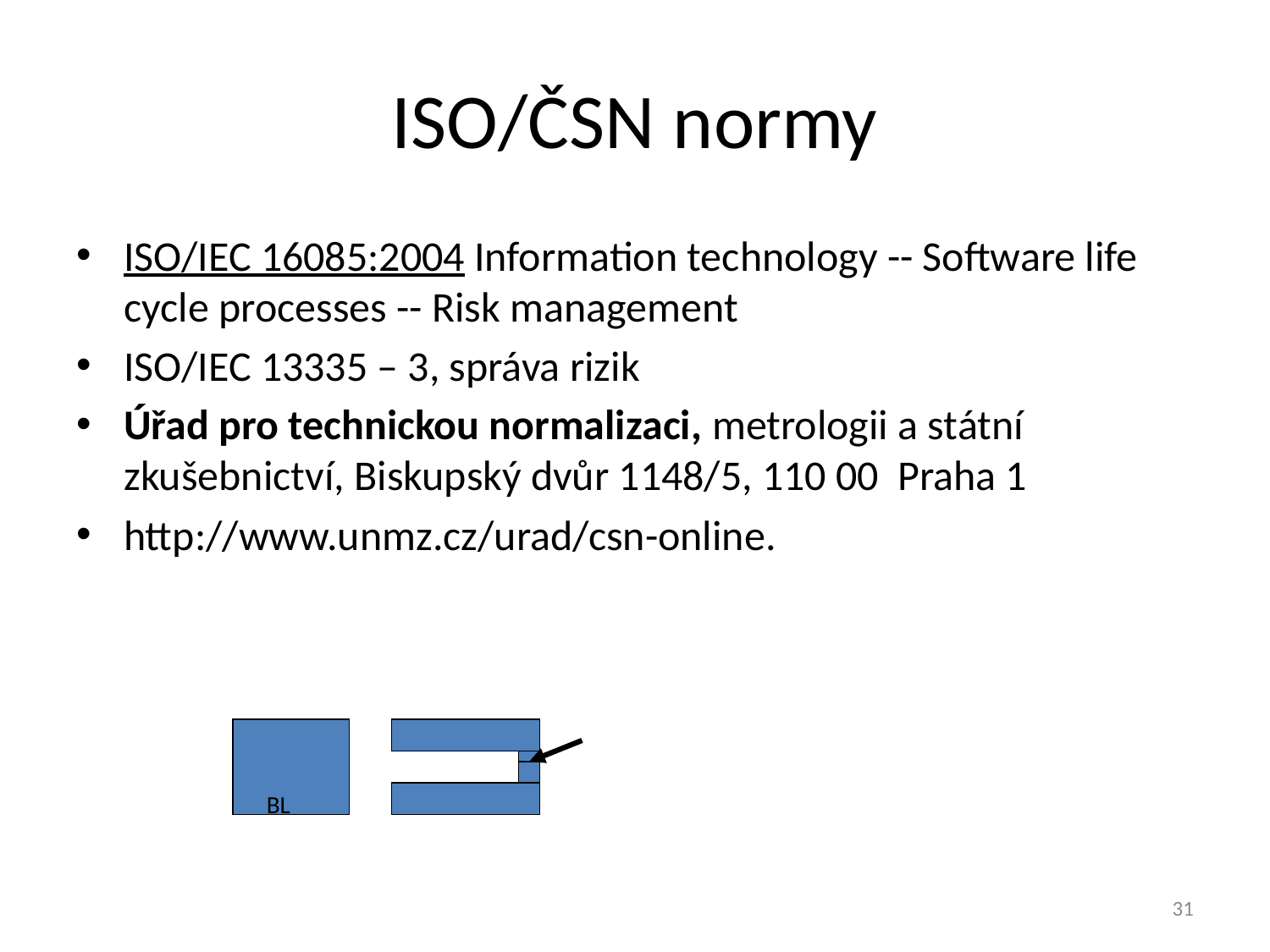

# ISO/ČSN normy
ISO/IEC 16085:2004 Information technology -- Software life cycle processes -- Risk management
ISO/IEC 13335 – 3, správa rizik
Úřad pro technickou normalizaci, metrologii a státní zkušebnictví, Biskupský dvůr 1148/5, 110 00  Praha 1
http://www.unmz.cz/urad/csn-online.

BL

31